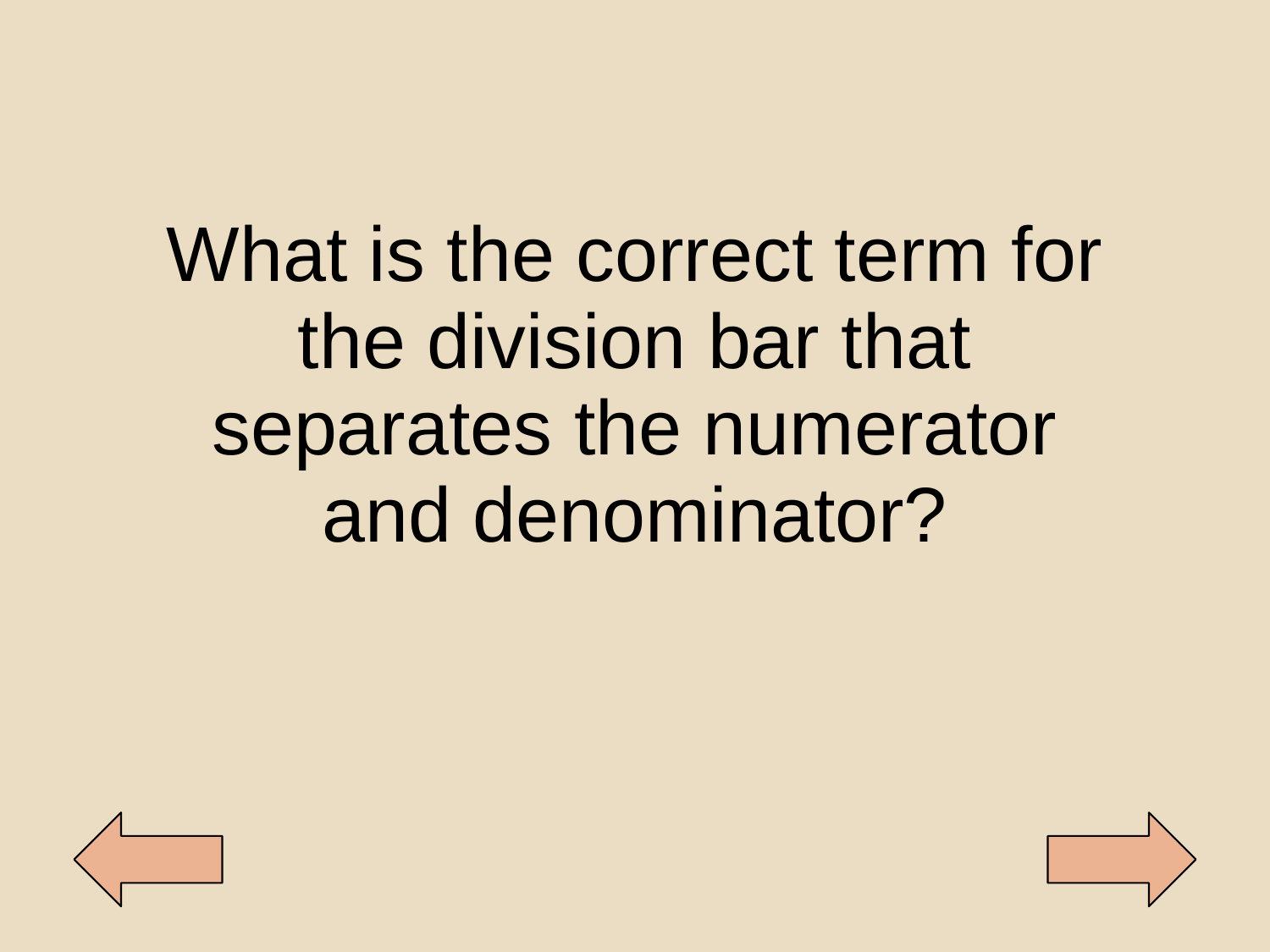

| What is the correct term for the division bar that separates the numerator and denominator? |
| --- |